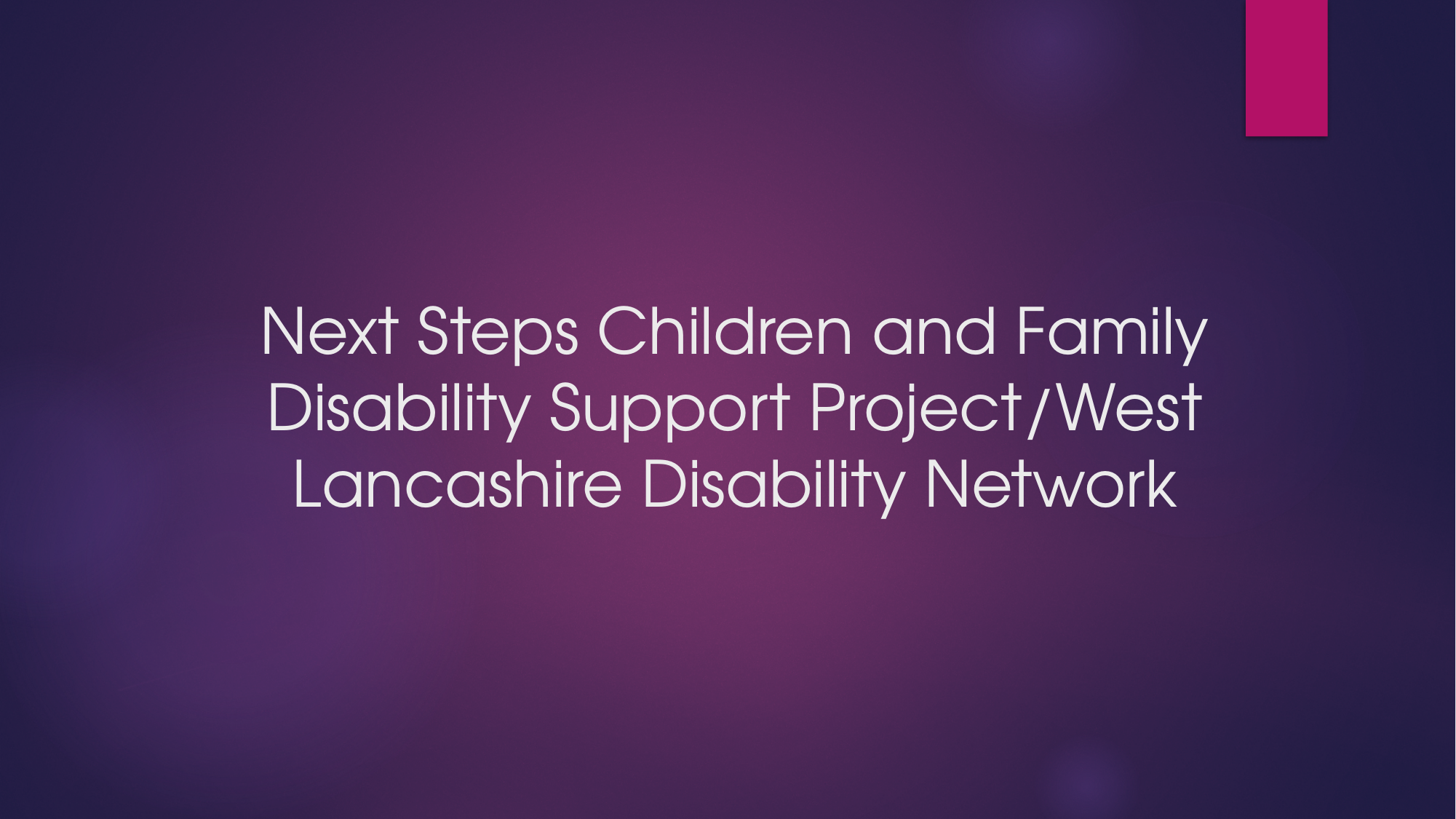

# Next Steps Children and Family Disability Support Project/West Lancashire Disability Network